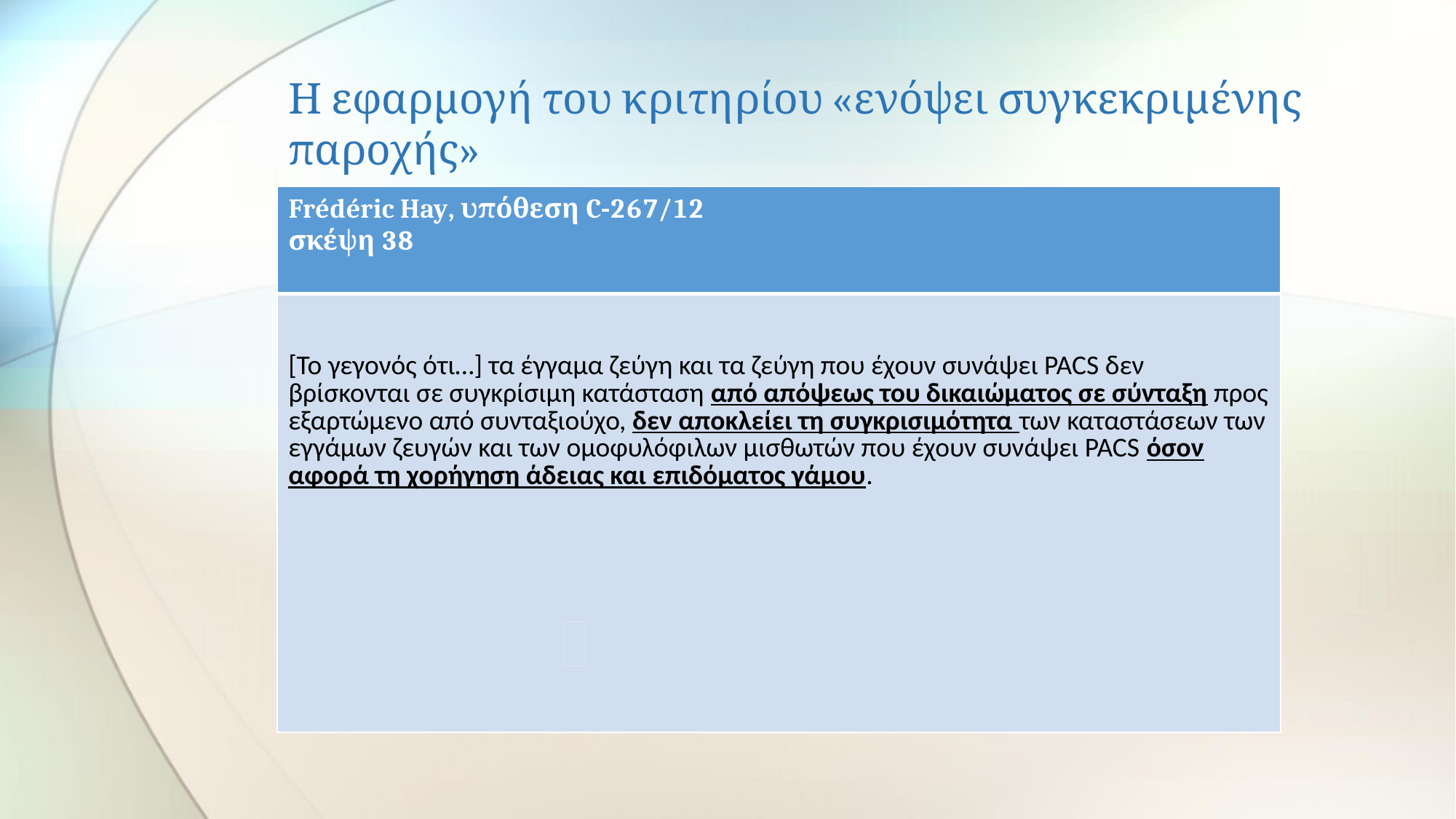

# Η εφαρμογή του κριτηρίου «ενόψει συγκεκριμένης παροχής»
| Frédéric Hay, υπόθεση C‑267/12 σκέψη 38 |
| --- |
| [Το γεγονός ότι…] τα έγγαμα ζεύγη και τα ζεύγη που έχουν συνάψει PACS δεν βρίσκονται σε συγκρίσιμη κατάσταση από απόψεως του δικαιώματος σε σύνταξη προς εξαρτώμενο από συνταξιούχο, δεν αποκλείει τη συγκρισιμότητα των καταστάσεων των εγγάμων ζευγών και των ομοφυλόφιλων μισθωτών που έχουν συνάψει PACS όσον αφορά τη χορήγηση άδειας και επιδόματος γάμου. |